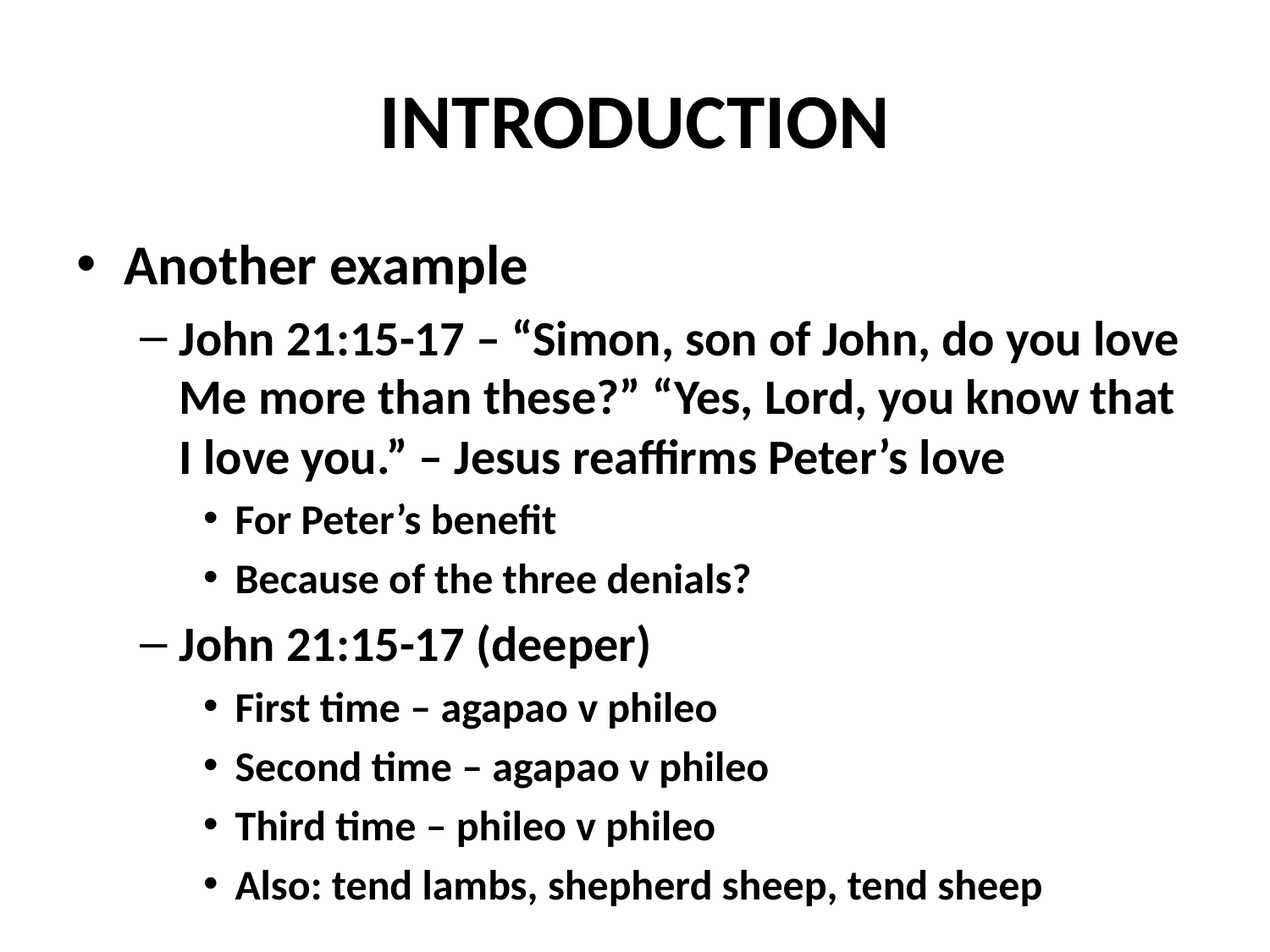

# INTRODUCTION
Another example
John 21:15-17 – “Simon, son of John, do you love Me more than these?” “Yes, Lord, you know that I love you.” – Jesus reaffirms Peter’s love
For Peter’s benefit
Because of the three denials?
John 21:15-17 (deeper)
First time – agapao v phileo
Second time – agapao v phileo
Third time – phileo v phileo
Also: tend lambs, shepherd sheep, tend sheep